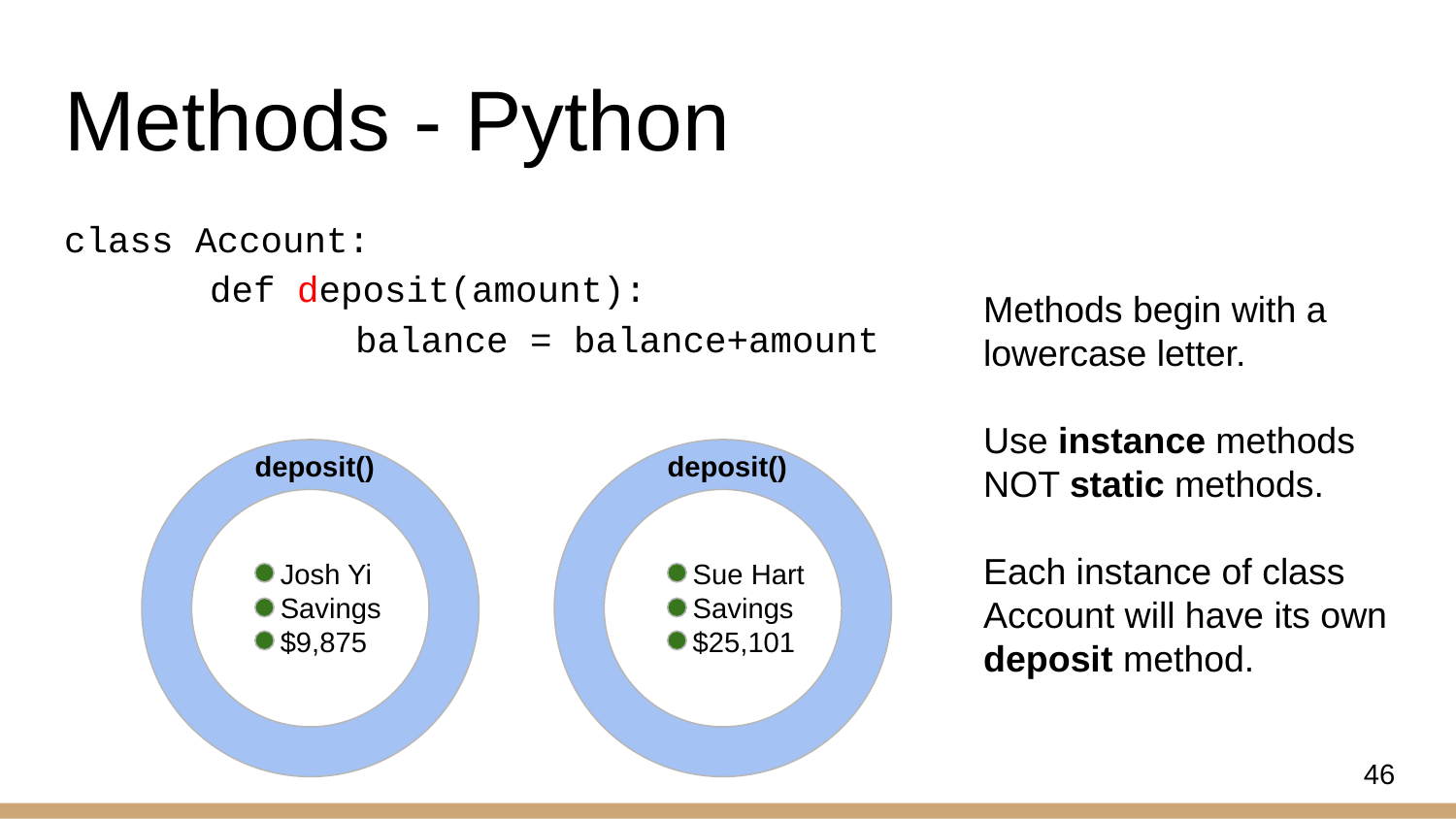

# Methods - Python
class Account:
	def deposit(amount):
		balance = balance+amount
Methods begin with a lowercase letter.

Use instance methods
NOT static methods.

Each instance of class Account will have its own deposit method.

deposit()
deposit()

Sue Hart
Savings
$25,101
Josh Yi
Savings
$9,875

46